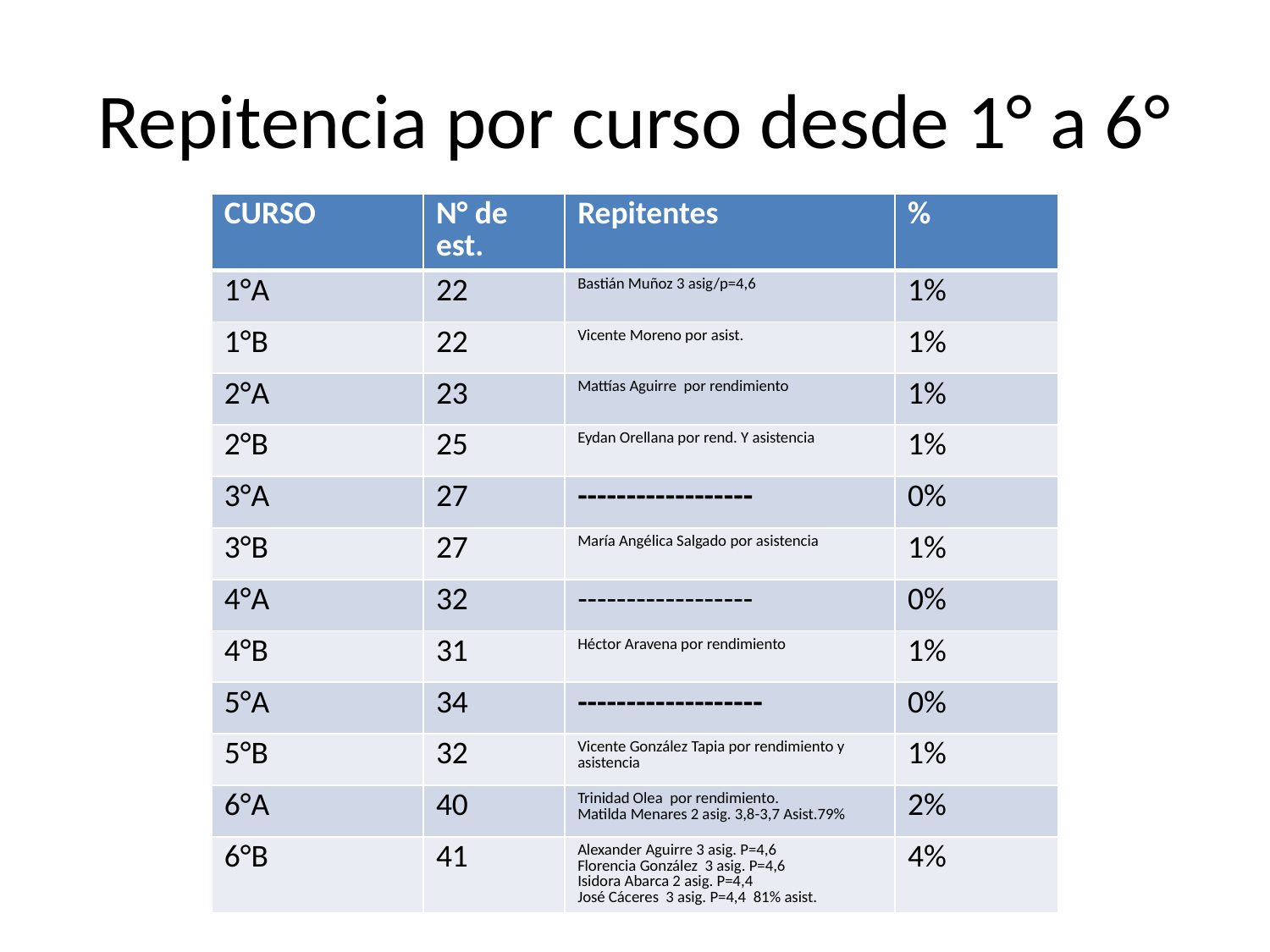

# Repitencia por curso desde 1° a 6°
| CURSO | N° de est. | Repitentes | % |
| --- | --- | --- | --- |
| 1°A | 22 | Bastián Muñoz 3 asig/p=4,6 | 1% |
| 1°B | 22 | Vicente Moreno por asist. | 1% |
| 2°A | 23 | Mattías Aguirre por rendimiento | 1% |
| 2°B | 25 | Eydan Orellana por rend. Y asistencia | 1% |
| 3°A | 27 | ------------------ | 0% |
| 3°B | 27 | María Angélica Salgado por asistencia | 1% |
| 4°A | 32 | ------------------ | 0% |
| 4°B | 31 | Héctor Aravena por rendimiento | 1% |
| 5°A | 34 | ------------------- | 0% |
| 5°B | 32 | Vicente González Tapia por rendimiento y asistencia | 1% |
| 6°A | 40 | Trinidad Olea por rendimiento. Matilda Menares 2 asig. 3,8-3,7 Asist.79% | 2% |
| 6°B | 41 | Alexander Aguirre 3 asig. P=4,6 Florencia González 3 asig. P=4,6 Isidora Abarca 2 asig. P=4,4 José Cáceres 3 asig. P=4,4 81% asist. | 4% |